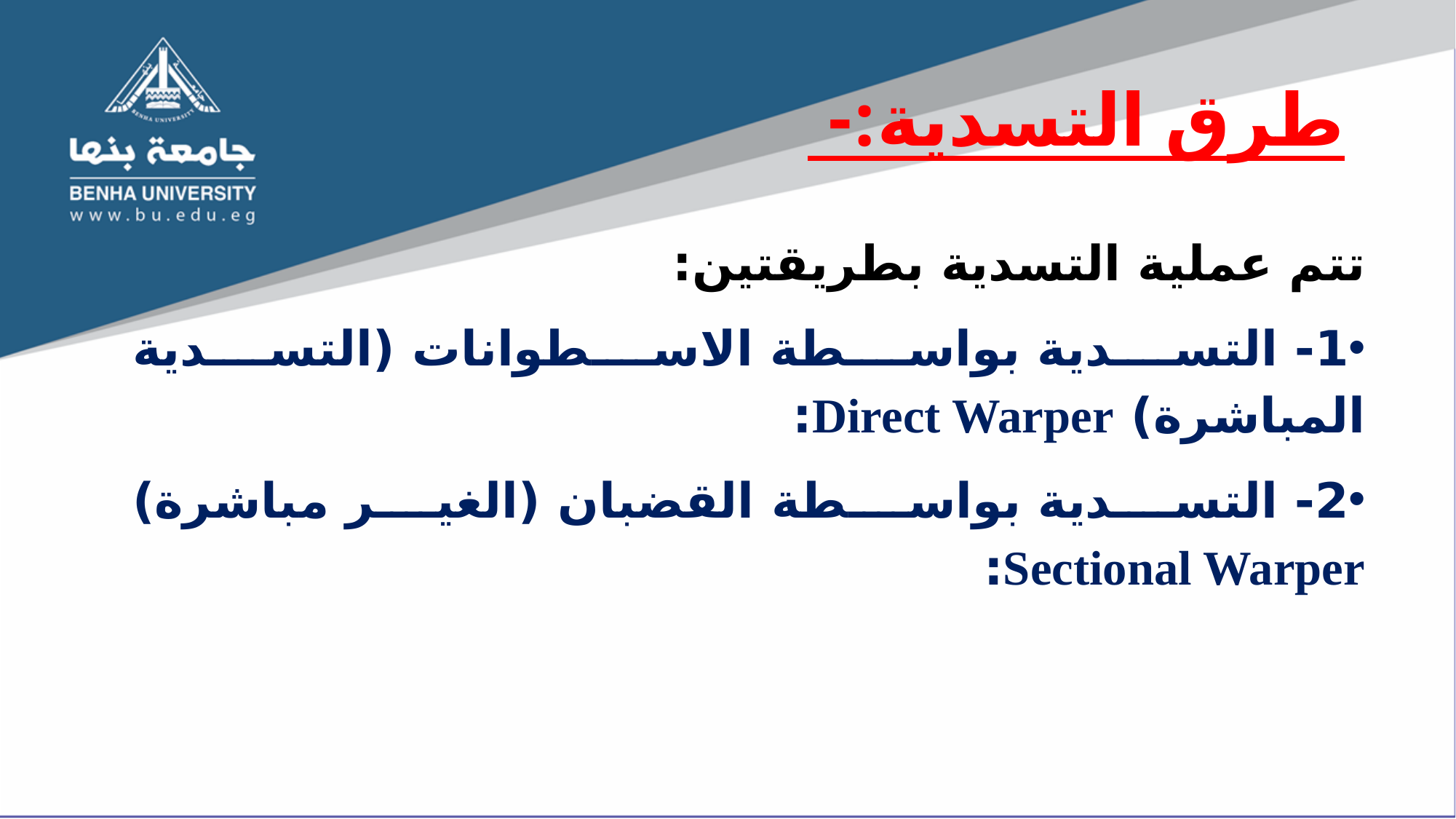

# طرق التسدية:-
تتم عملية التسدية بطريقتين:
1- التسدية بواسطة الاسطوانات (التسدية المباشرة) Direct Warper:
2- التسدية بواسطة القضبان (الغير مباشرة) Sectional Warper: